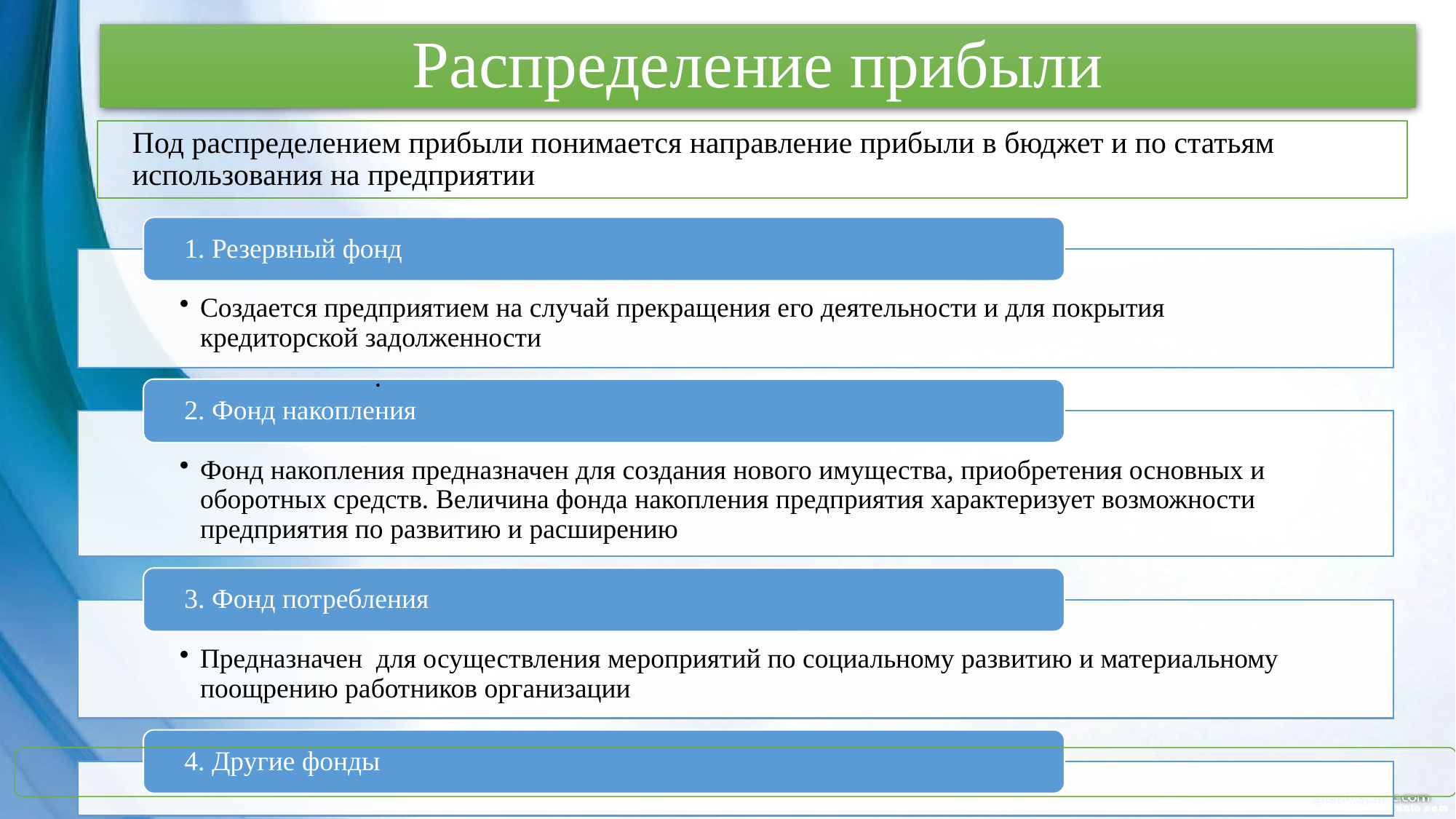

# Распределение прибыли
Под распределением прибыли понимается направление прибыли в бюджет и по статьям использования на предприятии

Создается предприятием на случай прекращения его деятельности и для покрытия кредиторской задолженности
1. Резервный фонд
Фонд накопления предназначен для создания нового имущества, приобретения основных и оборотных средств. Величина фонда накопления предприятия характеризует возможности предприятия по развитию и расширению
2. Фонд накопления
Предназначен  для осуществления мероприятий по социальному развитию и материальному поощрению работников организации
3. Фонд потребления

4. Другие фонды
.